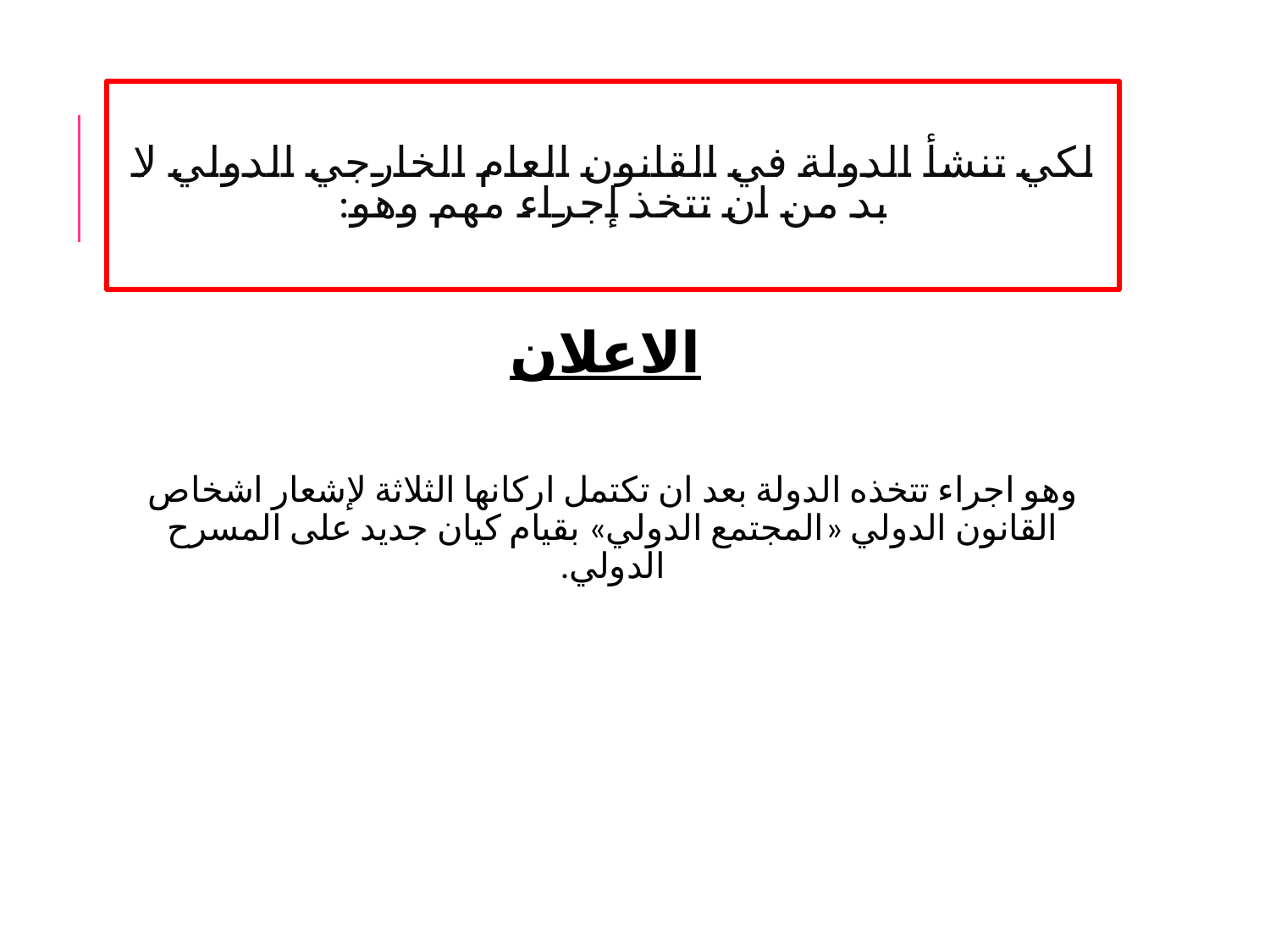

# لكي تنشأ الدولة في القانون العام الخارجي الدولي لا بد من ان تتخذ إجراء مهم وهو:
الاعلان

وهو اجراء تتخذه الدولة بعد ان تكتمل اركانها الثلاثة لإشعار اشخاص القانون الدولي «المجتمع الدولي» بقيام كيان جديد على المسرح الدولي.